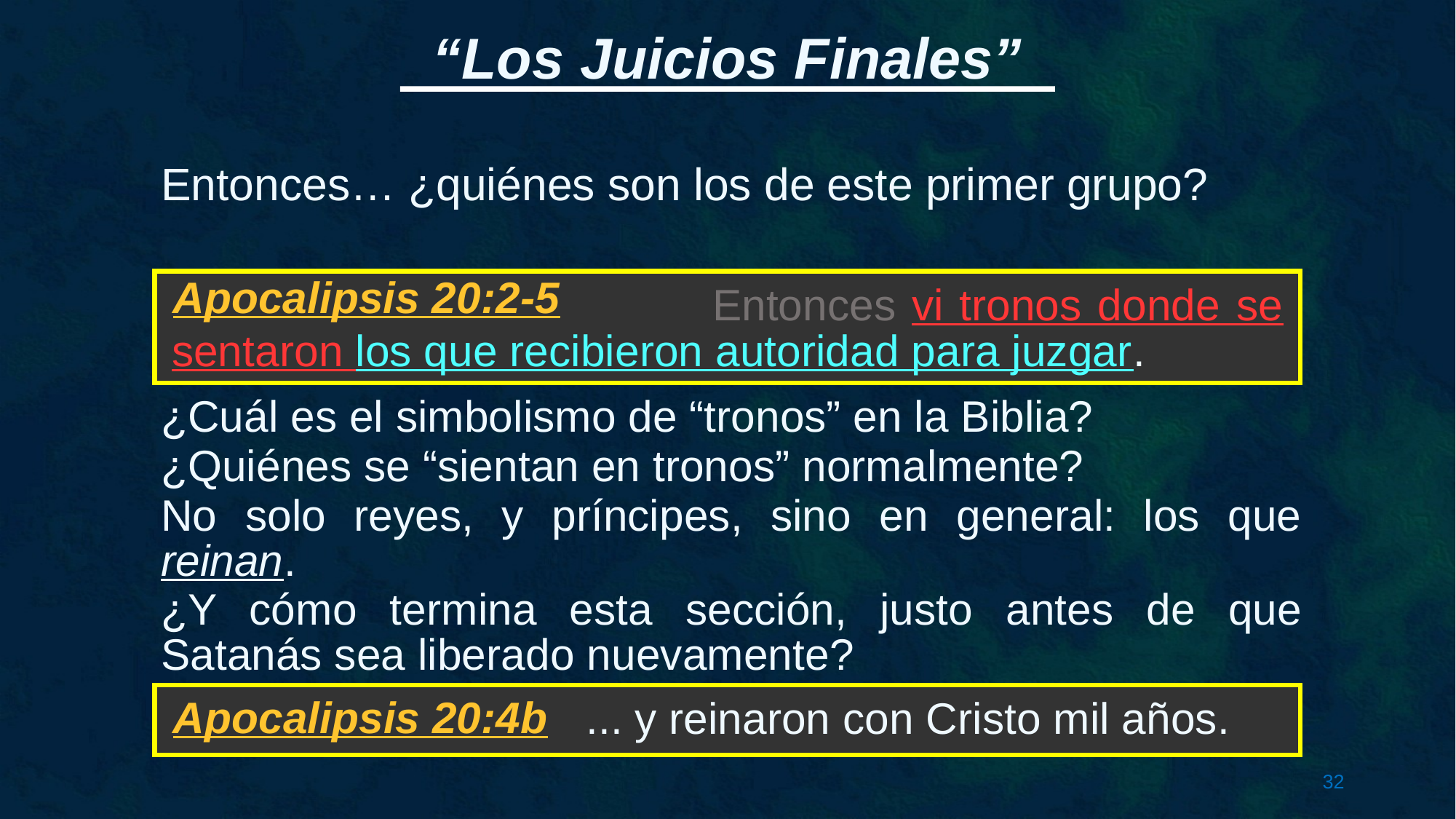

Entonces… ¿quiénes son los de este primer grupo?
Apocalipsis 20:2-5
                                  Entonces vi tronos donde se sentaron los que recibieron autoridad para juzgar.
¿Cuál es el simbolismo de “tronos” en la Biblia?
¿Quiénes se “sientan en tronos” normalmente?
No solo reyes, y príncipes, sino en general: los que reinan.
¿Y cómo termina esta sección, justo antes de que Satanás sea liberado nuevamente?
Apocalipsis 20:4b
                                  ... y reinaron con Cristo mil años.